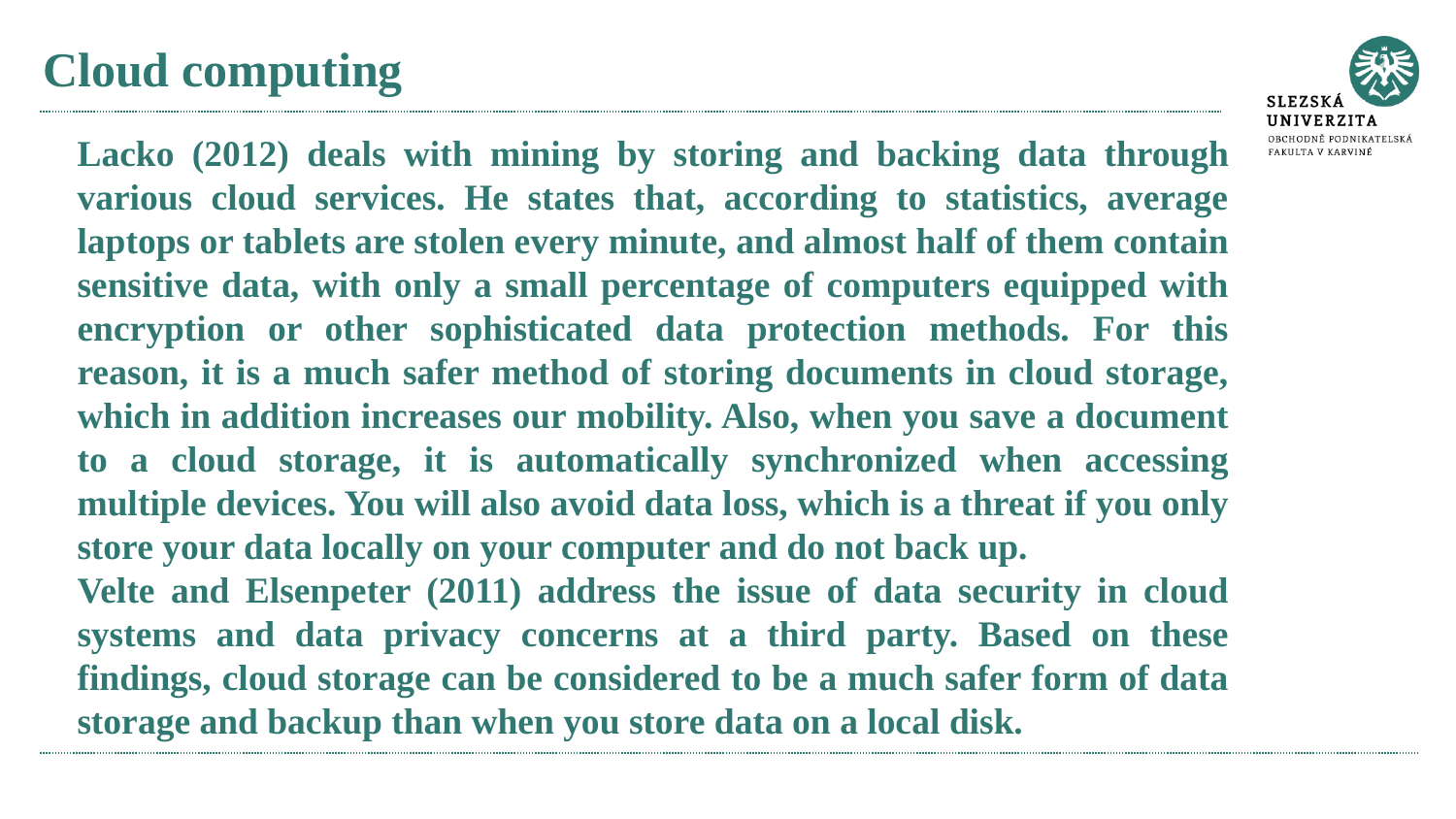

# Cloud computing
Lacko (2012) deals with mining by storing and backing data through various cloud services. He states that, according to statistics, average laptops or tablets are stolen every minute, and almost half of them contain sensitive data, with only a small percentage of computers equipped with encryption or other sophisticated data protection methods. For this reason, it is a much safer method of storing documents in cloud storage, which in addition increases our mobility. Also, when you save a document to a cloud storage, it is automatically synchronized when accessing multiple devices. You will also avoid data loss, which is a threat if you only store your data locally on your computer and do not back up.
Velte and Elsenpeter (2011) address the issue of data security in cloud systems and data privacy concerns at a third party. Based on these findings, cloud storage can be considered to be a much safer form of data storage and backup than when you store data on a local disk.